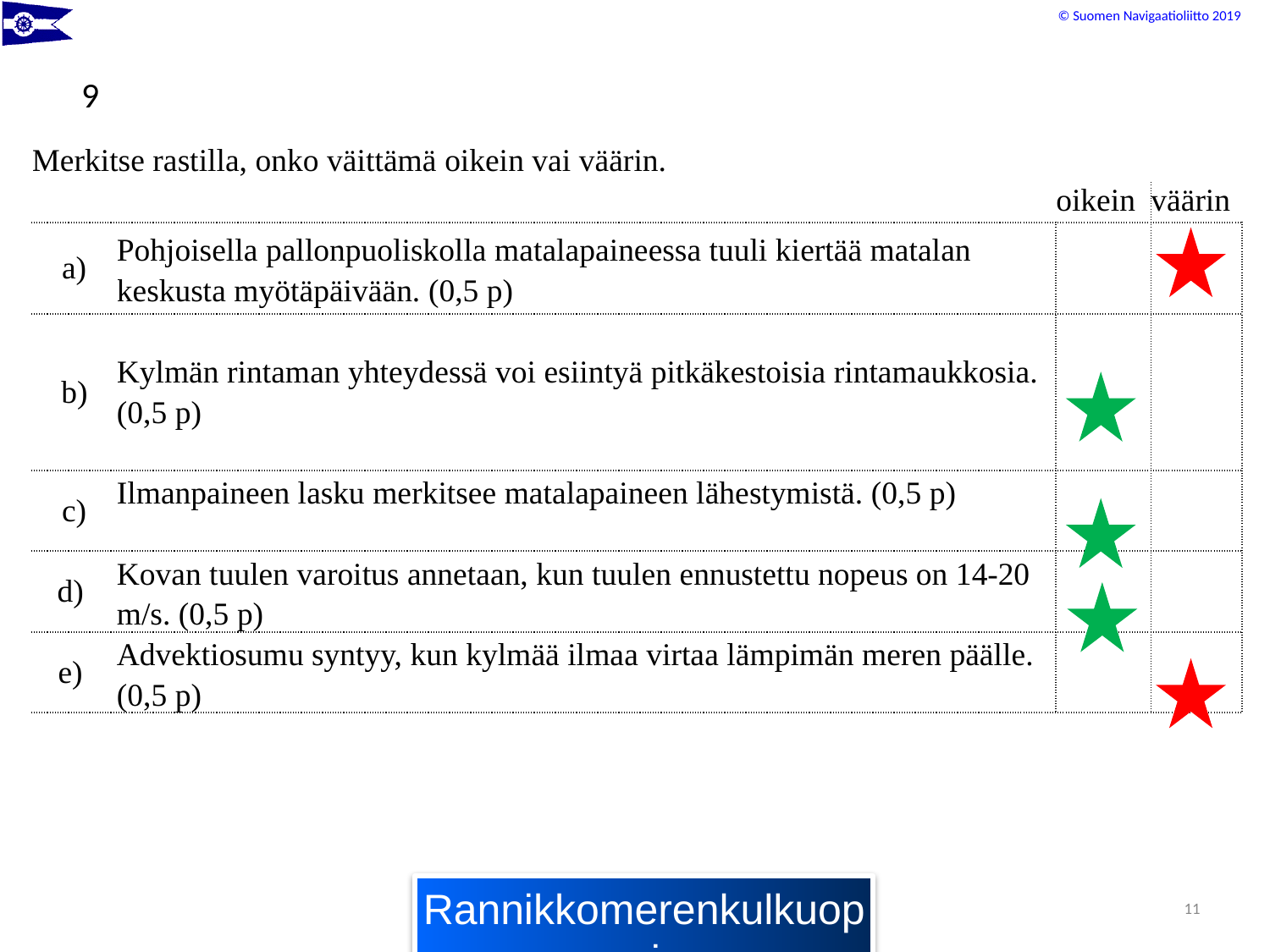

9
| Merkitse rastilla, onko väittämä oikein vai väärin. |  |  |  |
| --- | --- | --- | --- |
|  |  | oikein | väärin |
| a) | Pohjoisella pallonpuoliskolla matalapaineessa tuuli kiertää matalan keskusta myötäpäivään. (0,5 p) |  |  |
| b) | Kylmän rintaman yhteydessä voi esiintyä pitkäkestoisia rintamaukkosia. (0,5 p) |  |  |
| c) | Ilmanpaineen lasku merkitsee matalapaineen lähestymistä. (0,5 p) |  |  |
| d) | Kovan tuulen varoitus annetaan, kun tuulen ennustettu nopeus on 14-20 m/s. (0,5 p) |  |  |
| e) | Advektiosumu syntyy, kun kylmää ilmaa virtaa lämpimän meren päälle. (0,5 p) |  |  |

11